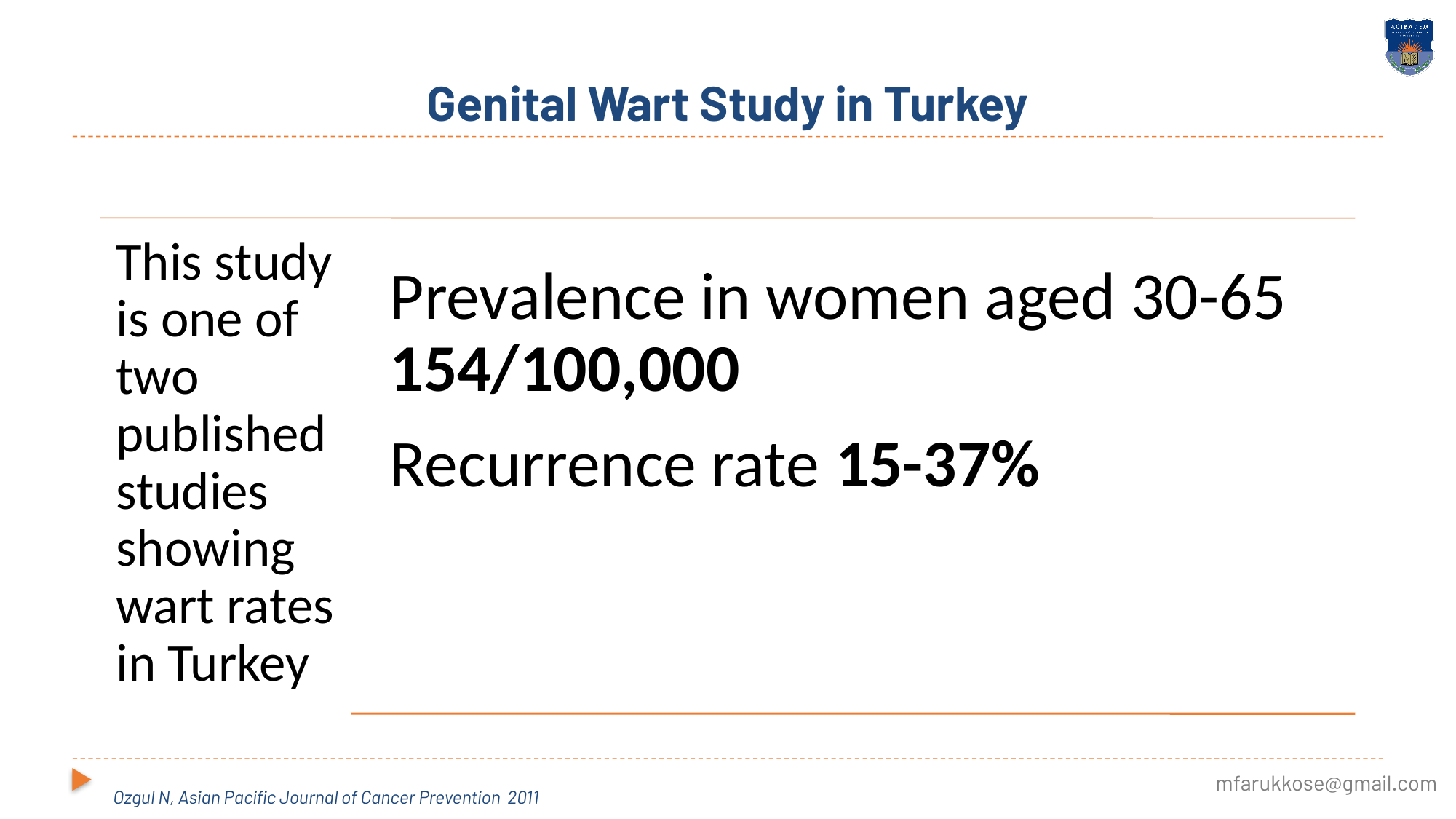

# Genital Wart Study in Turkey
This study is one of two published studies showing wart rates in Turkey
Prevalence in women aged 30-65 154/100,000
Recurrence rate 15-37%

Ozgul N, Asian Pacific Journal of Cancer Prevention  2011